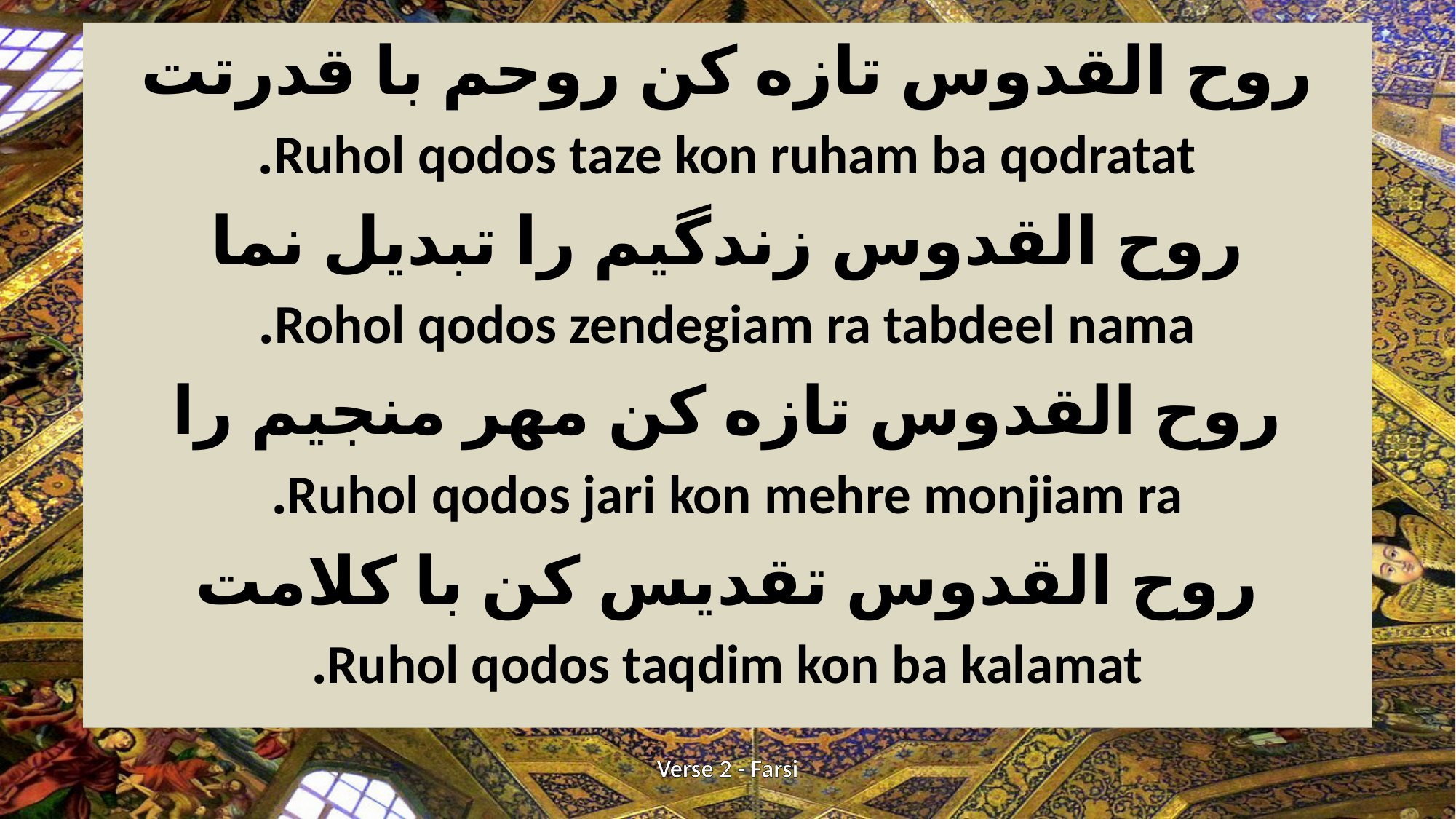

روح القدوس تازه کن روحم با قدرتت
Ruhol qodos taze kon ruham ba qodratat.
روح القدوس زندگیم را تبدیل نما
Rohol qodos zendegiam ra tabdeel nama.
روح القدوس تازه کن مهر منجیم را
Ruhol qodos jari kon mehre monjiam ra.
روح القدوس تقدیس کن با کلامت
Ruhol qodos taqdim kon ba kalamat.
# Verse 2 - Farsi